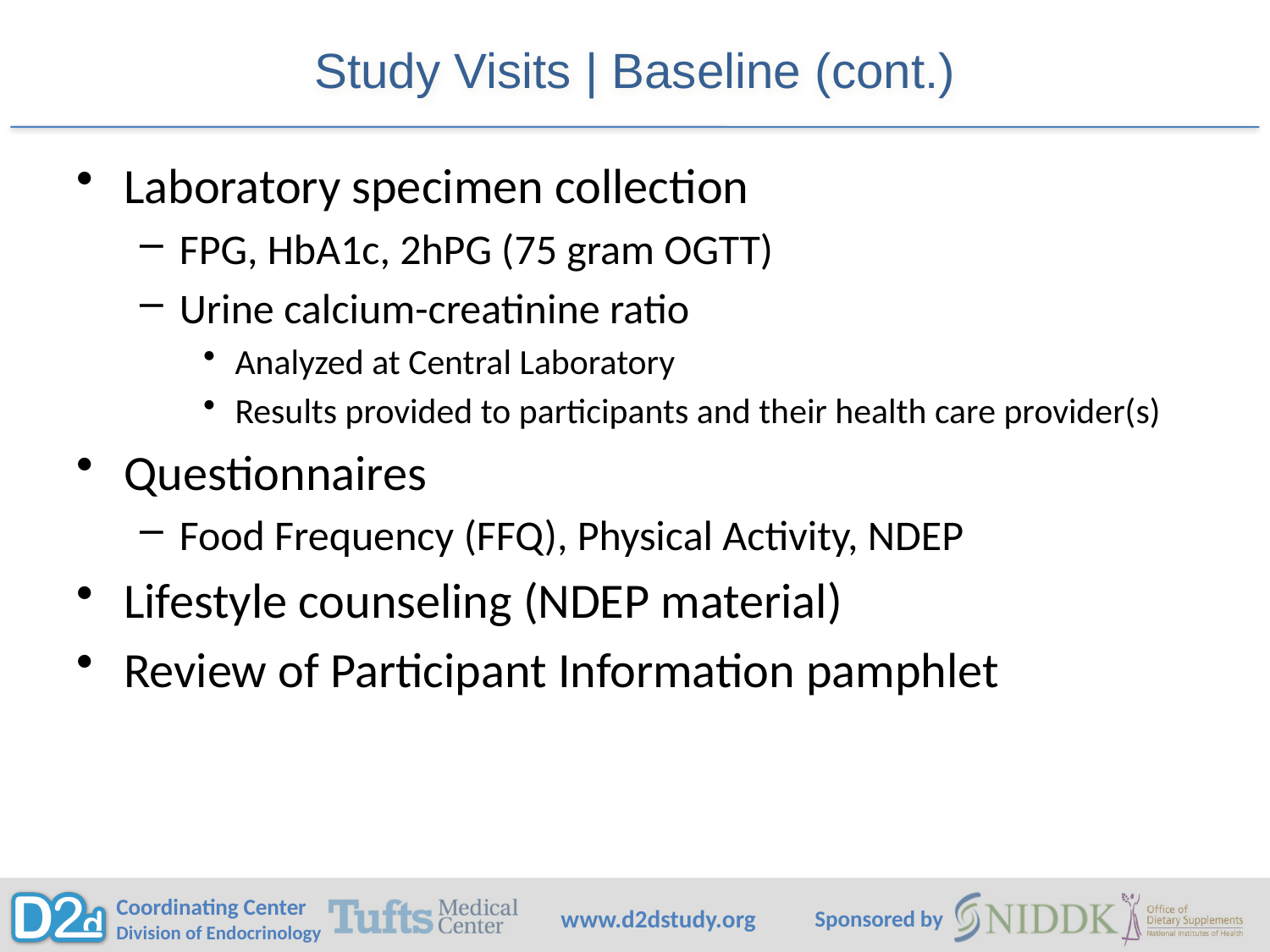

# Study Visits | Baseline (cont.)
Laboratory specimen collection
FPG, HbA1c, 2hPG (75 gram OGTT)
Urine calcium-creatinine ratio
Analyzed at Central Laboratory
Results provided to participants and their health care provider(s)
Questionnaires
Food Frequency (FFQ), Physical Activity, NDEP
Lifestyle counseling (NDEP material)
Review of Participant Information pamphlet